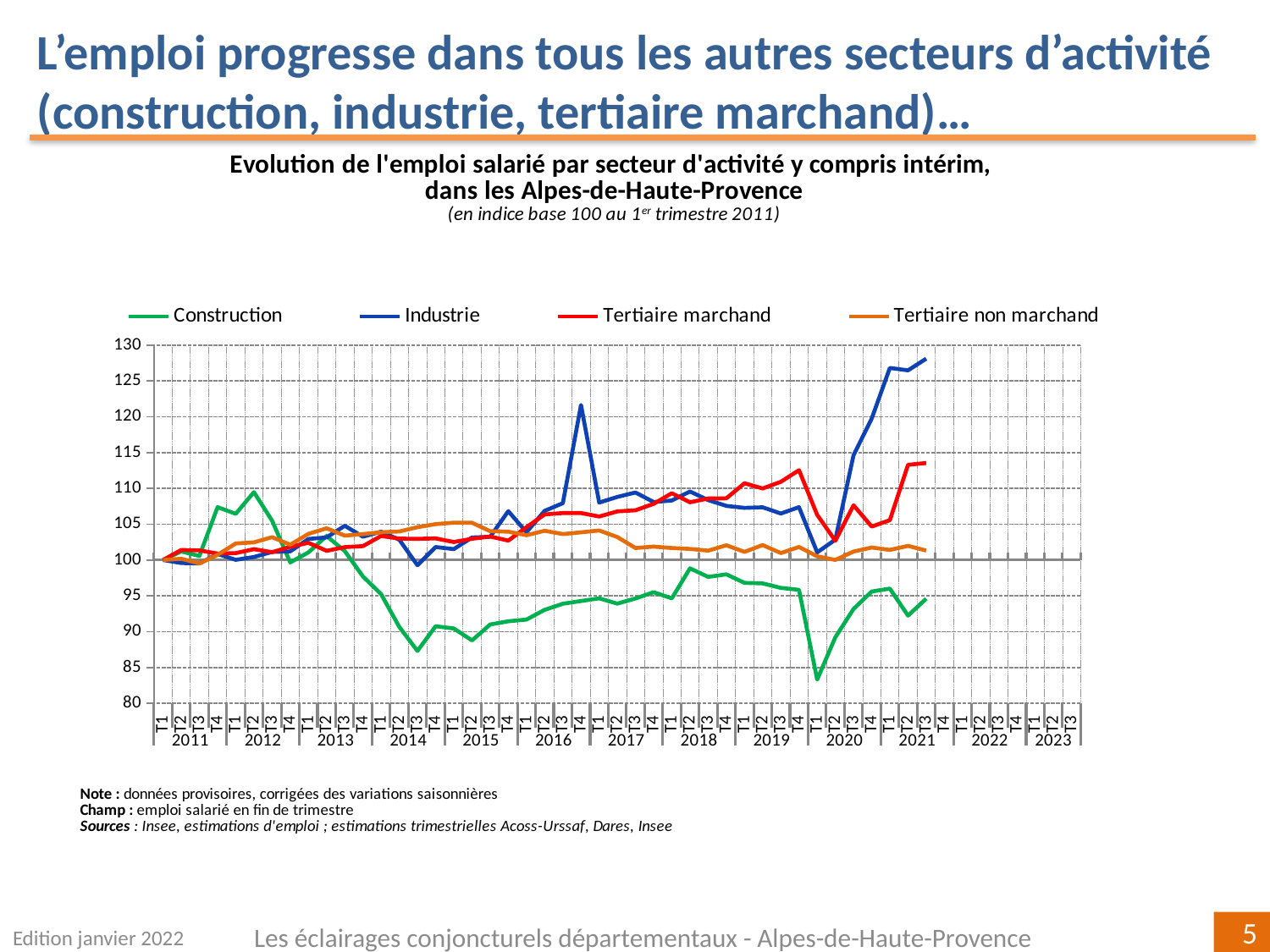

L’emploi progresse dans tous les autres secteurs d’activité (construction, industrie, tertiaire marchand)…

[unsupported chart]

Edition janvier 2022
Les éclairages conjoncturels départementaux - Alpes-de-Haute-Provence
5